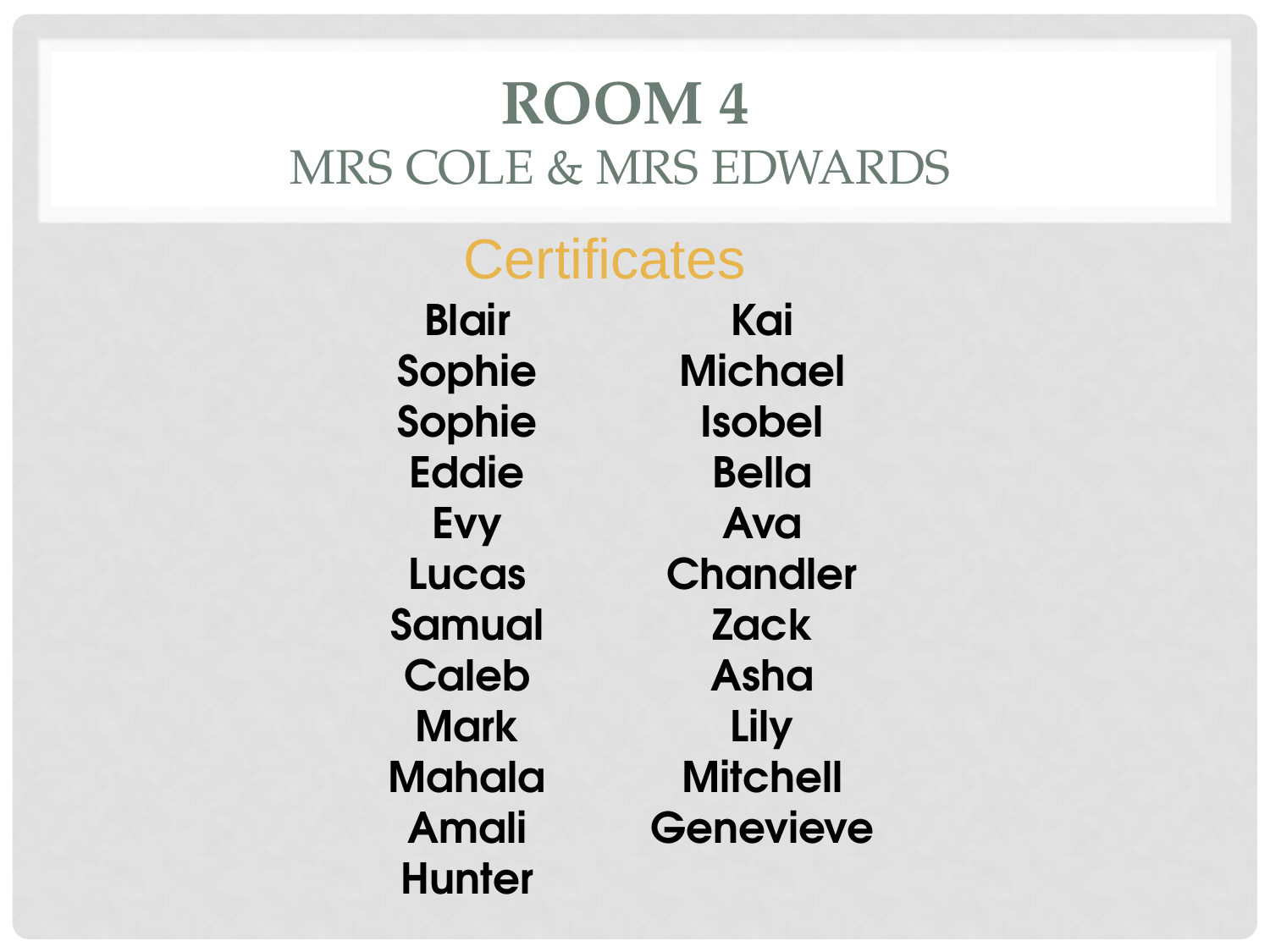

# ROOM 4 MRS COLE & MRS EDWARDS
Certificates
Blair
Sophie
Sophie
Eddie
Evy
Lucas
Samual
Caleb
Mark
Mahala
Amali
Hunter
Kai
Michael
Isobel
Bella
Ava
Chandler
Zack
Asha
Lily
Mitchell
Genevieve